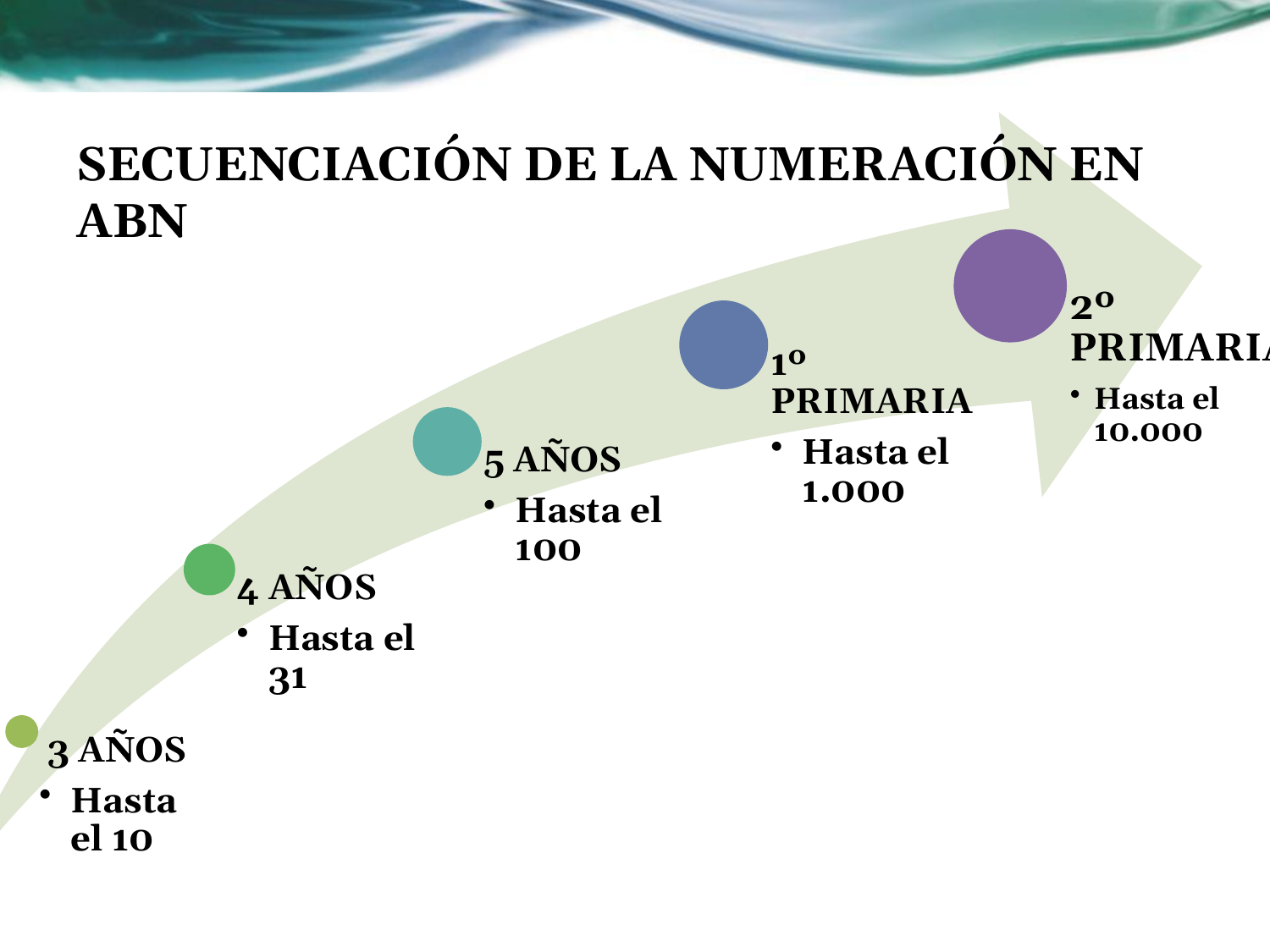

3 AÑOS
Hasta el 10
4 AÑOS
Hasta el 31
5 AÑOS
Hasta el 100
1º PRIMARIA
Hasta el 1.000
2º PRIMARIA
Hasta el 10.000
# SECUENCIACIÓN DE LA NUMERACIÓN EN ABN